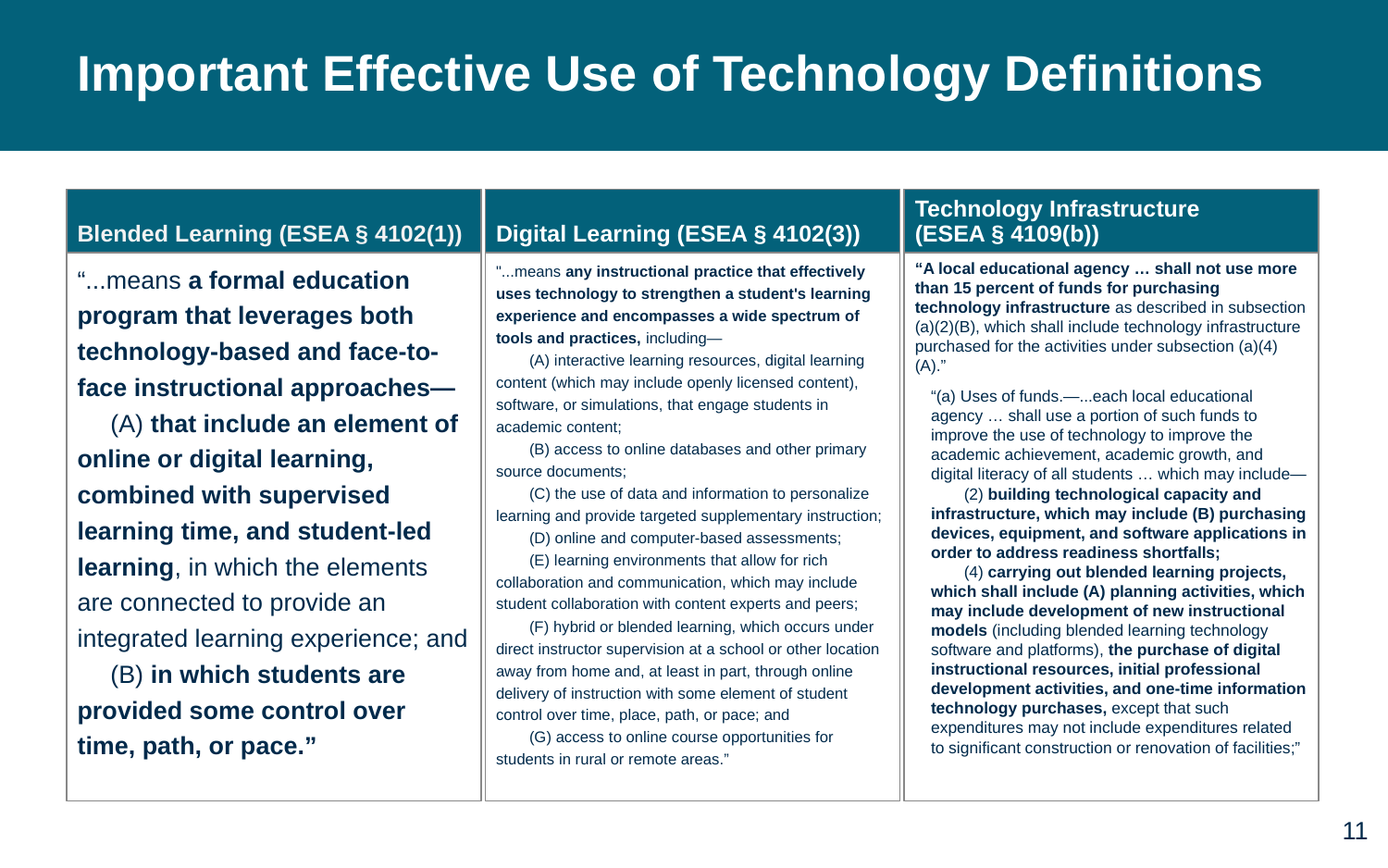

# Important Effective Use of Technology Definitions
Blended Learning (ESEA § 4102(1))
Digital Learning (ESEA § 4102(3))
Technology Infrastructure
(ESEA § 4109(b))
“...means a formal education program that leverages both technology-based and face-to-face instructional approaches—
(A) that include an element of online or digital learning, combined with supervised learning time, and student-led learning, in which the elements are connected to provide an integrated learning experience; and
(B) in which students are provided some control over time, path, or pace.”
"...means any instructional practice that effectively uses technology to strengthen a student's learning experience and encompasses a wide spectrum of tools and practices, including—
(A) interactive learning resources, digital learning content (which may include openly licensed content), software, or simulations, that engage students in academic content;
(B) access to online databases and other primary source documents;
(C) the use of data and information to personalize learning and provide targeted supplementary instruction;
(D) online and computer-based assessments;
(E) learning environments that allow for rich collaboration and communication, which may include student collaboration with content experts and peers;
(F) hybrid or blended learning, which occurs under direct instructor supervision at a school or other location away from home and, at least in part, through online delivery of instruction with some element of student control over time, place, path, or pace; and
(G) access to online course opportunities for students in rural or remote areas.”
“A local educational agency … shall not use more than 15 percent of funds for purchasing technology infrastructure as described in subsection (a)(2)(B), which shall include technology infrastructure purchased for the activities under subsection (a)(4)(A).”
“(a) Uses of funds.—...each local educational agency … shall use a portion of such funds to improve the use of technology to improve the academic achievement, academic growth, and digital literacy of all students … which may include—
(2) building technological capacity and infrastructure, which may include (B) purchasing devices, equipment, and software applications in order to address readiness shortfalls;
(4) carrying out blended learning projects, which shall include (A) planning activities, which may include development of new instructional models (including blended learning technology software and platforms), the purchase of digital instructional resources, initial professional development activities, and one-time information technology purchases, except that such expenditures may not include expenditures related to significant construction or renovation of facilities;”
11